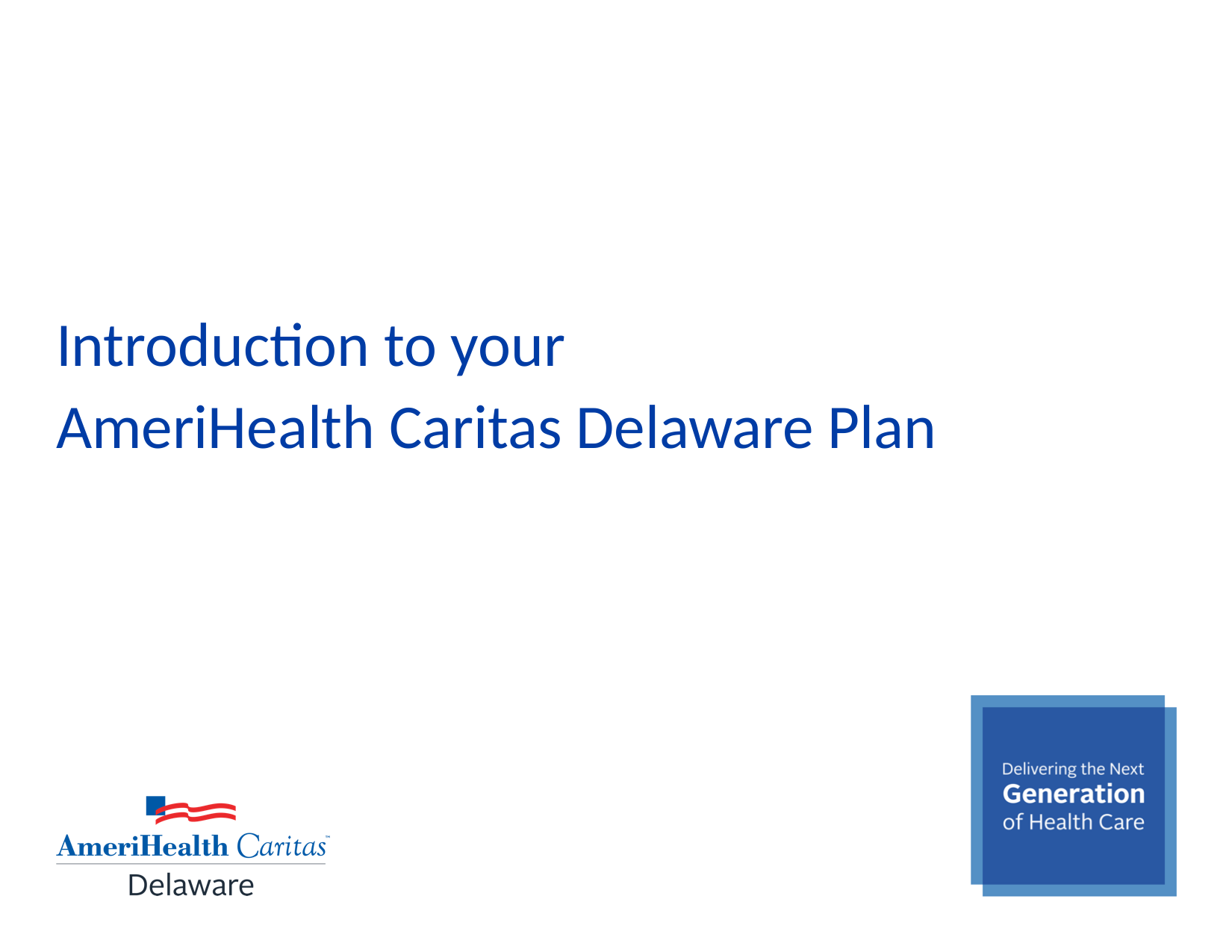

# Introduction to your AmeriHealth Caritas Delaware Plan